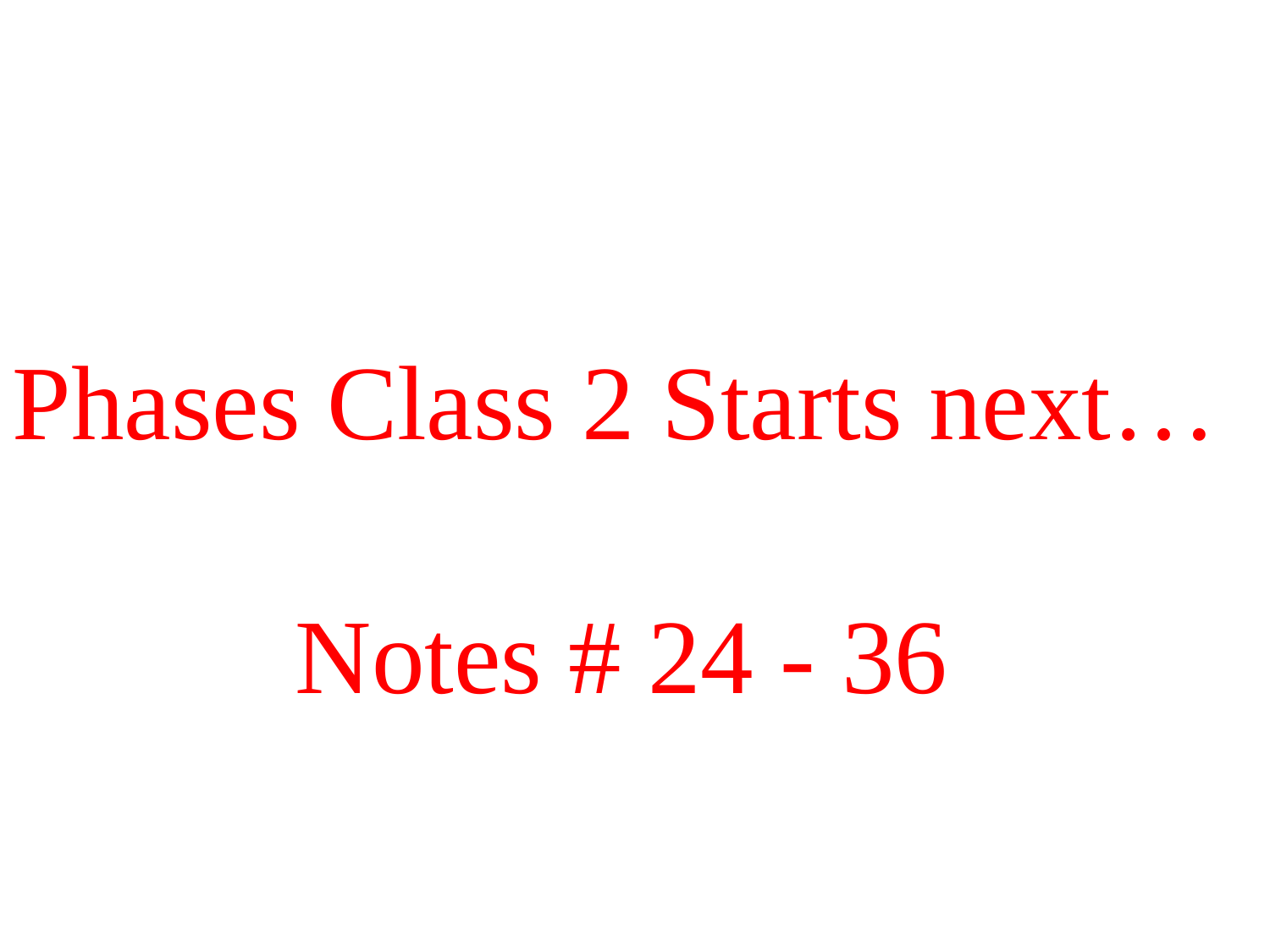

Phases Class 2 Starts next…

Notes # 24 - 36